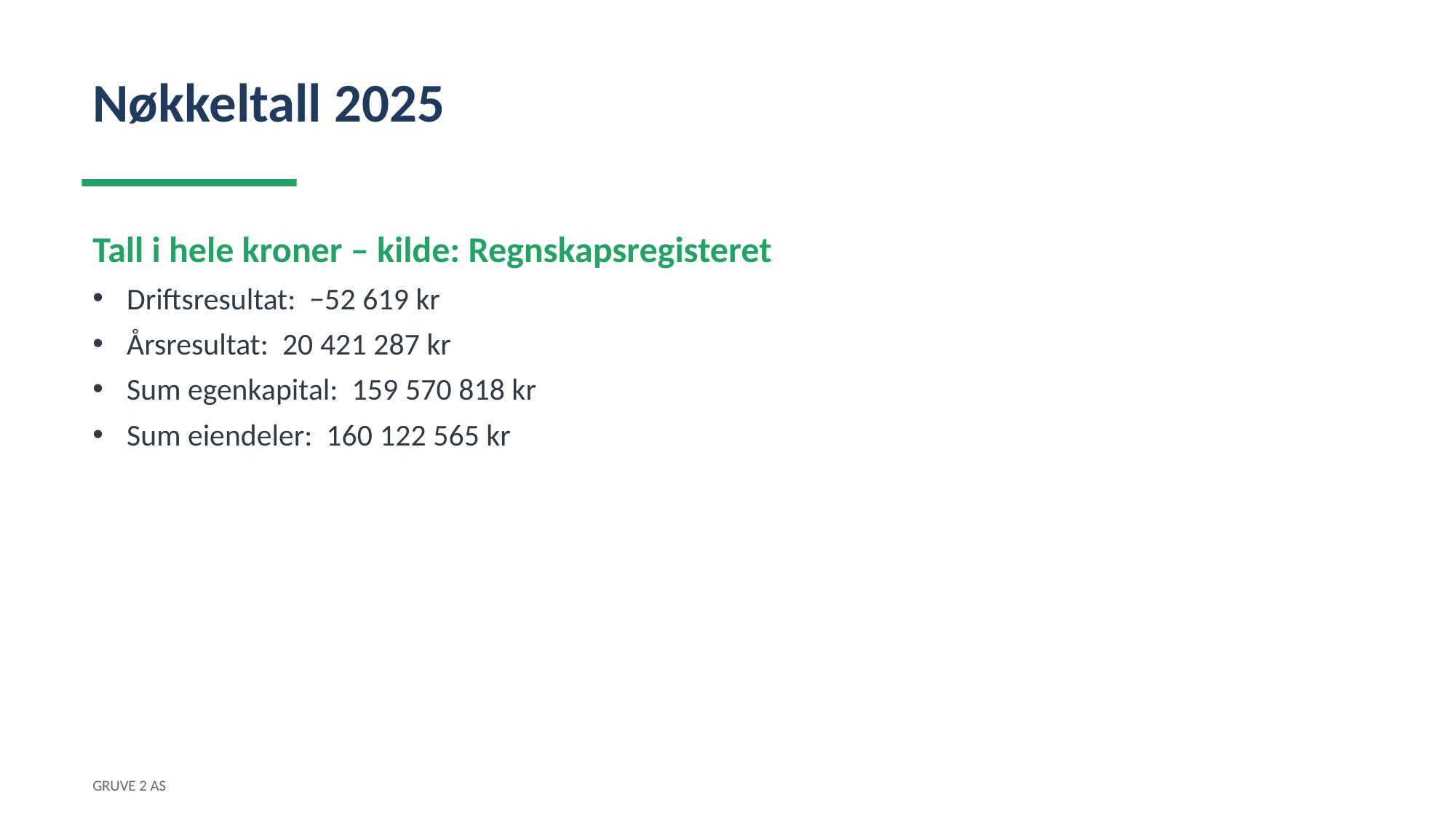

Nøkkeltall 2025

Tall i hele kroner – kilde: Regnskapsregisteret
Driftsresultat:  −52 619 kr
Årsresultat:  20 421 287 kr
Sum egenkapital:  159 570 818 kr
Sum eiendeler:  160 122 565 kr
GRUVE 2 AS